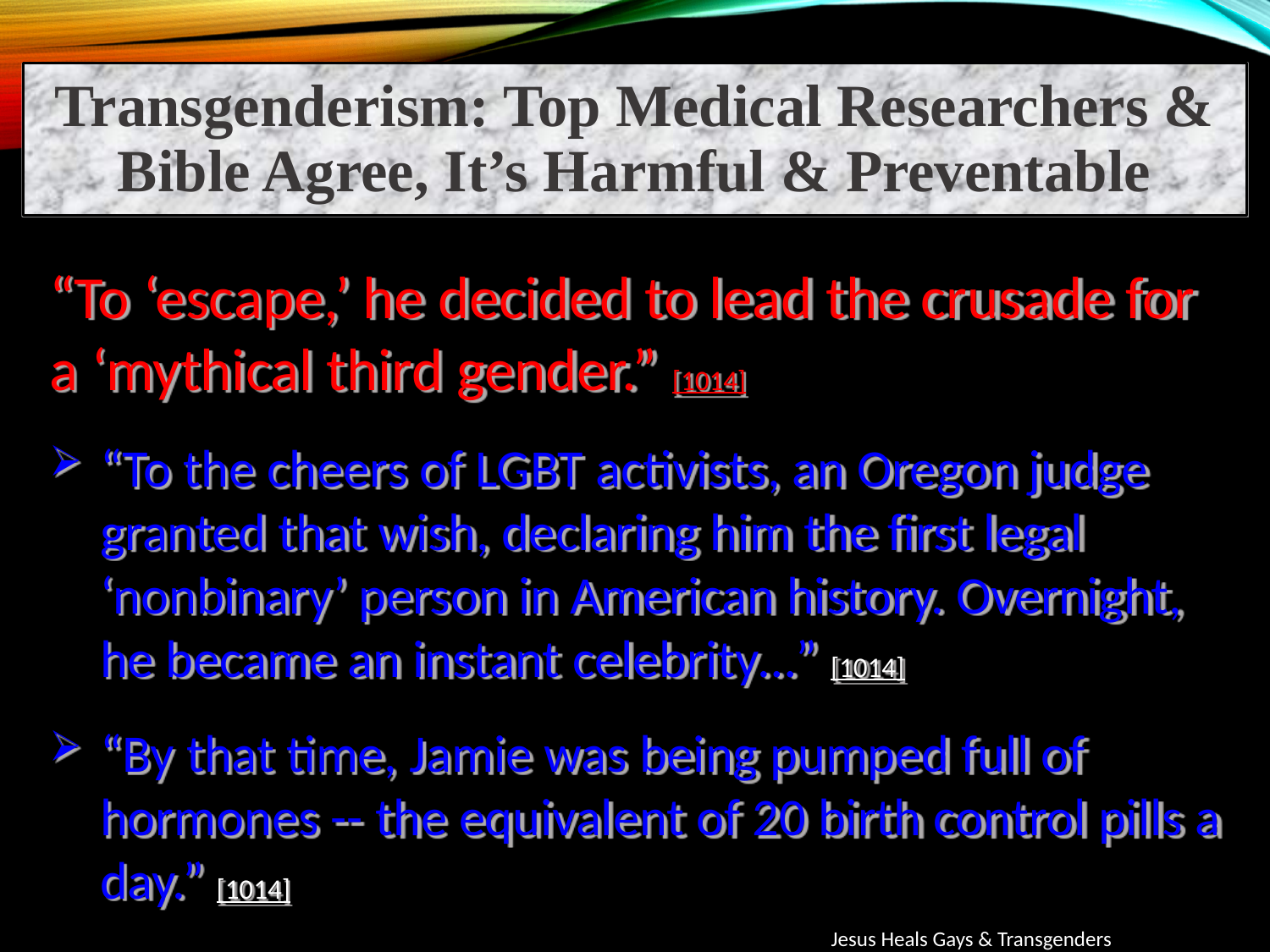

Transgenderism: Top Medical Researchers & Bible Agree, It’s Harmful & Preventable
“To ‘escape,’ he decided to lead the crusade for a ‘mythical third gender.” [1014]
“To the cheers of LGBT activists, an Oregon judge granted that wish, declaring him the first legal ‘nonbinary’ person in American history. Overnight, he became an instant celebrity…” [1014]
“By that time, Jamie was being pumped full of hormones -- the equivalent of 20 birth control pills a day.” [1014]
Jesus Heals Gays & Transgenders